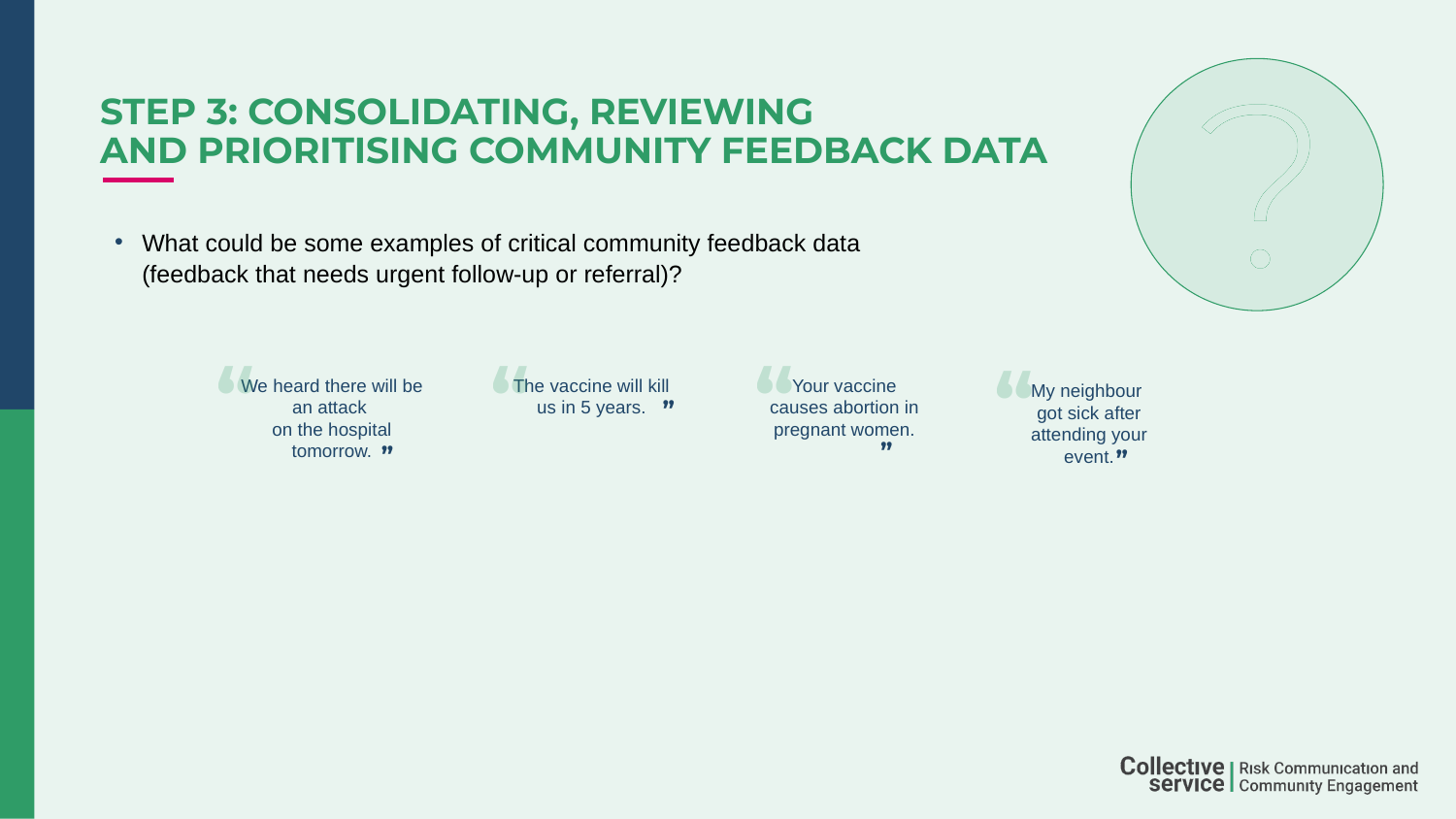

# Step 3: Consolidating, reviewing and prioritising community feedback data
What could be some examples of critical community feedback data (feedback that needs urgent follow-up or referral)?

“
We heard there will be an attack
on the hospital tomorrow.
”
“
The vaccine will kill us in 5 years.
”
“
Your vaccine causes abortion in pregnant women.
”
“
My neighbour
got sick after attending your event.
”